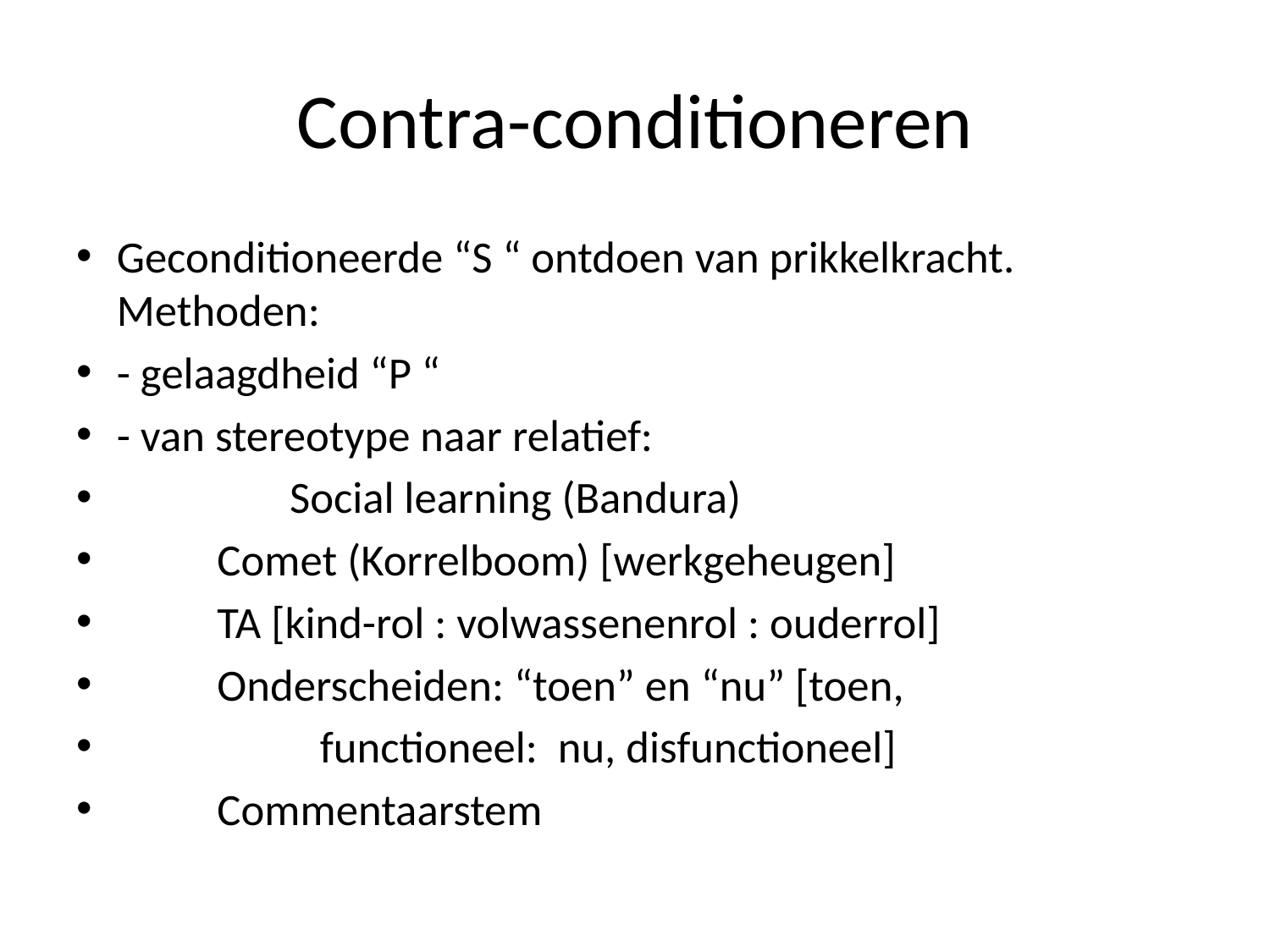

# Contra-conditioneren
Geconditioneerde “S “ ontdoen van prikkelkracht. Methoden:
- gelaagdheid “P “
- van stereotype naar relatief:
                 Social learning (Bandura)
		Comet (Korrelboom) [werkgeheugen]
 		TA [kind-rol : volwassenenrol : ouderrol]
		Onderscheiden: “toen” en “nu” [toen,
                    functioneel:  nu, disfunctioneel]
		Commentaarstem